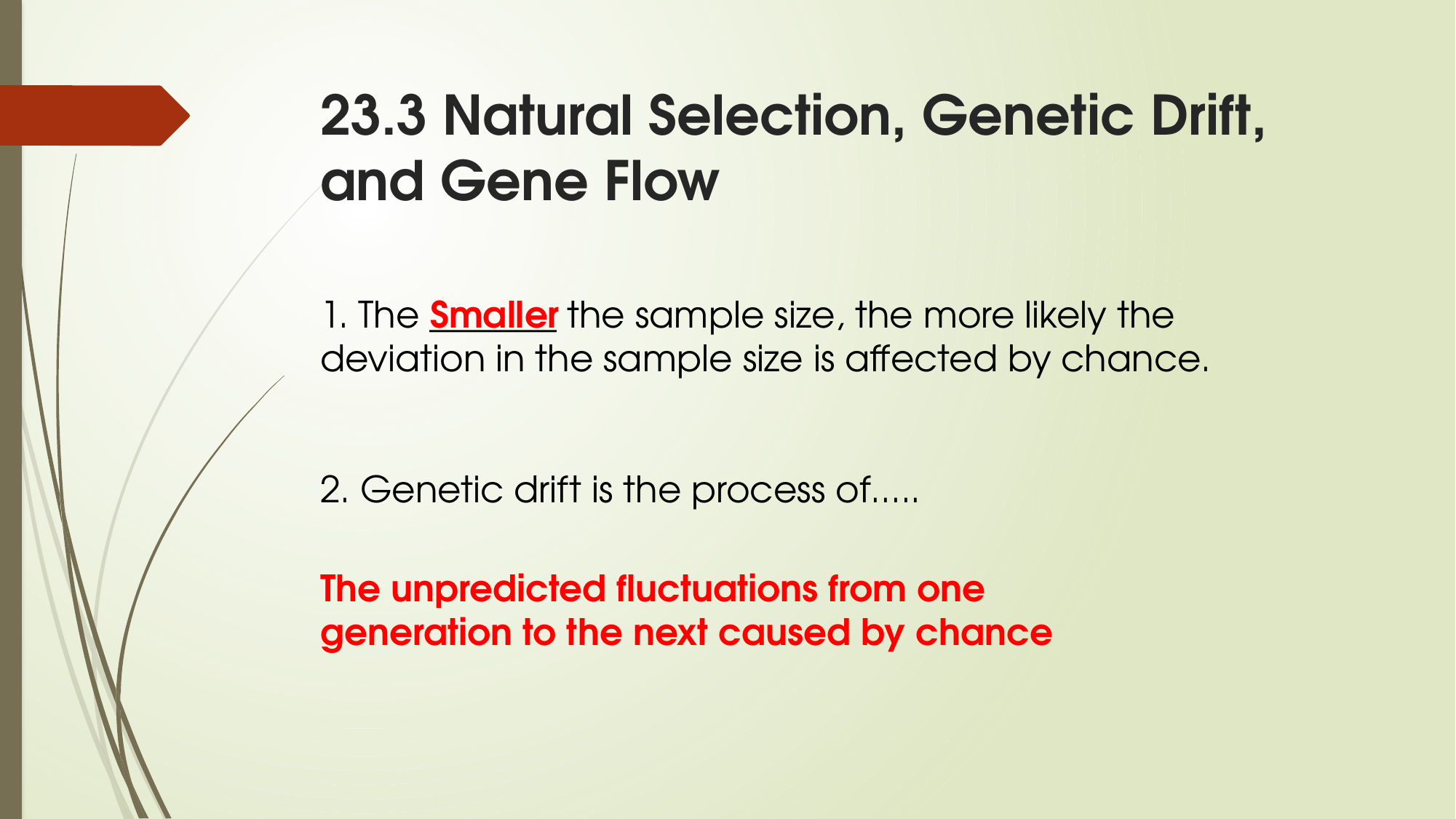

# 23.3 Natural Selection, Genetic Drift, and Gene Flow
1. The _______ the sample size, the more likely the deviation in the sample size is affected by chance.

2. Genetic drift is the process of.....

Smaller
The unpredicted fluctuations from one generation to the next caused by chance